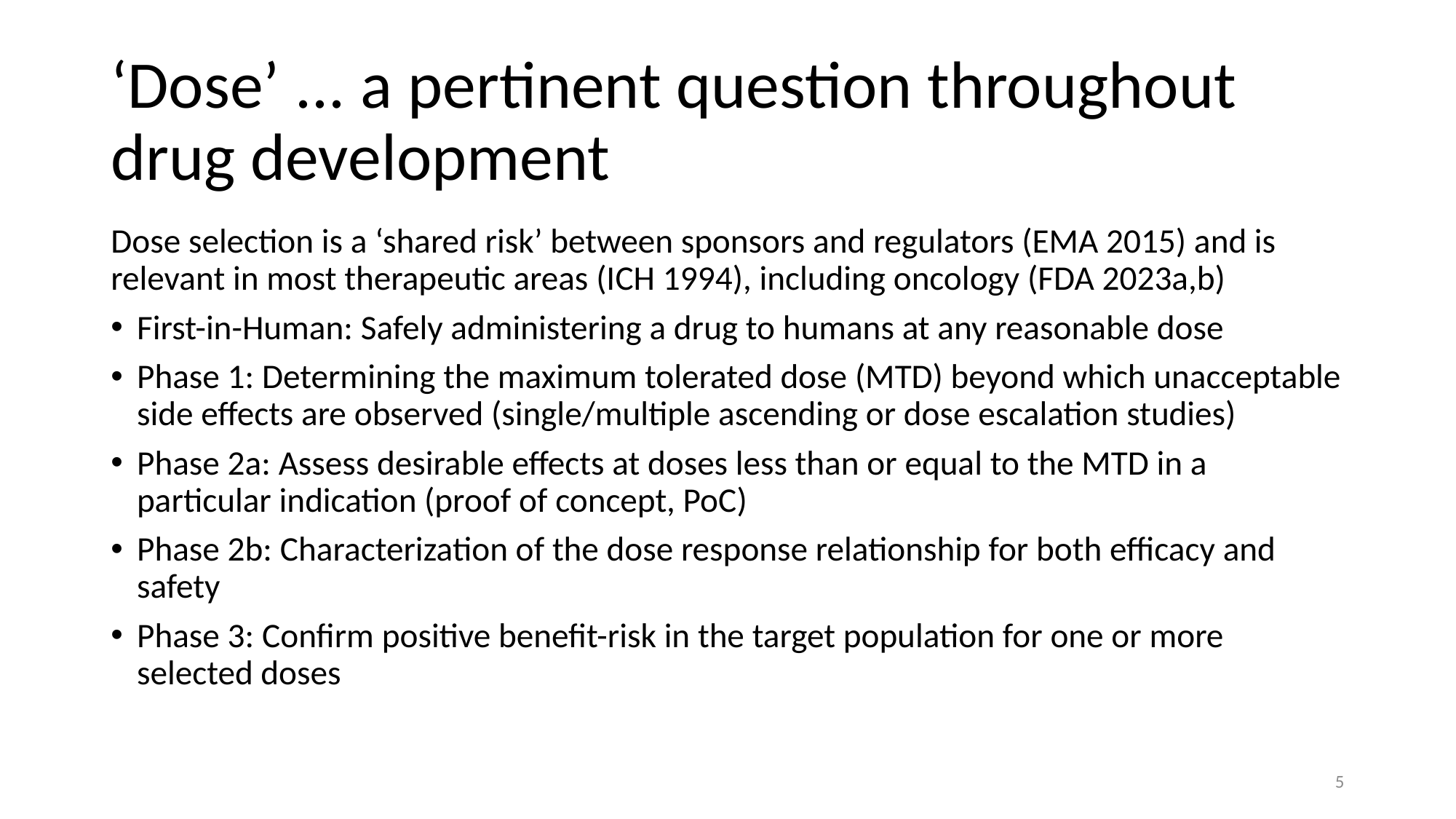

# ‘Dose’ ... a pertinent question throughout drug development
Dose selection is a ‘shared risk’ between sponsors and regulators (EMA 2015) and is relevant in most therapeutic areas (ICH 1994), including oncology (FDA 2023a,b)
First-in-Human: Safely administering a drug to humans at any reasonable dose
Phase 1: Determining the maximum tolerated dose (MTD) beyond which unacceptable side effects are observed (single/multiple ascending or dose escalation studies)
Phase 2a: Assess desirable effects at doses less than or equal to the MTD in a particular indication (proof of concept, PoC)
Phase 2b: Characterization of the dose response relationship for both efficacy and safety
Phase 3: Confirm positive benefit-risk in the target population for one or more selected doses
5